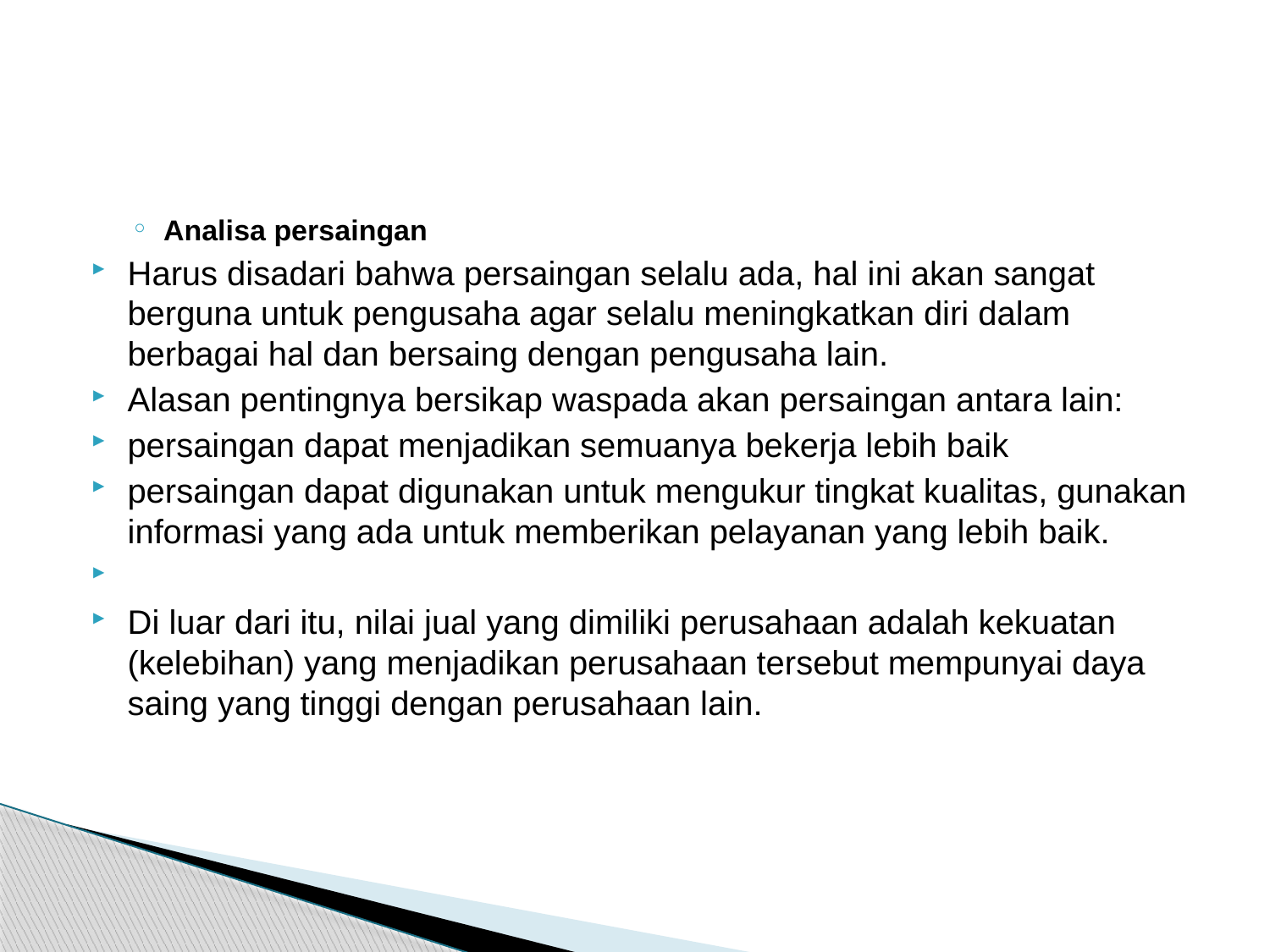

#
Analisa persaingan
Harus disadari bahwa persaingan selalu ada, hal ini akan sangat berguna untuk pengusaha agar selalu meningkatkan diri dalam berbagai hal dan bersaing dengan pengusaha lain.
Alasan pentingnya bersikap waspada akan persaingan antara lain:
persaingan dapat menjadikan semuanya bekerja lebih baik
persaingan dapat digunakan untuk mengukur tingkat kualitas, gunakan informasi yang ada untuk memberikan pelayanan yang lebih baik.

Di luar dari itu, nilai jual yang dimiliki perusahaan adalah kekuatan (kelebihan) yang menjadikan perusahaan tersebut mempunyai daya saing yang tinggi dengan perusahaan lain.